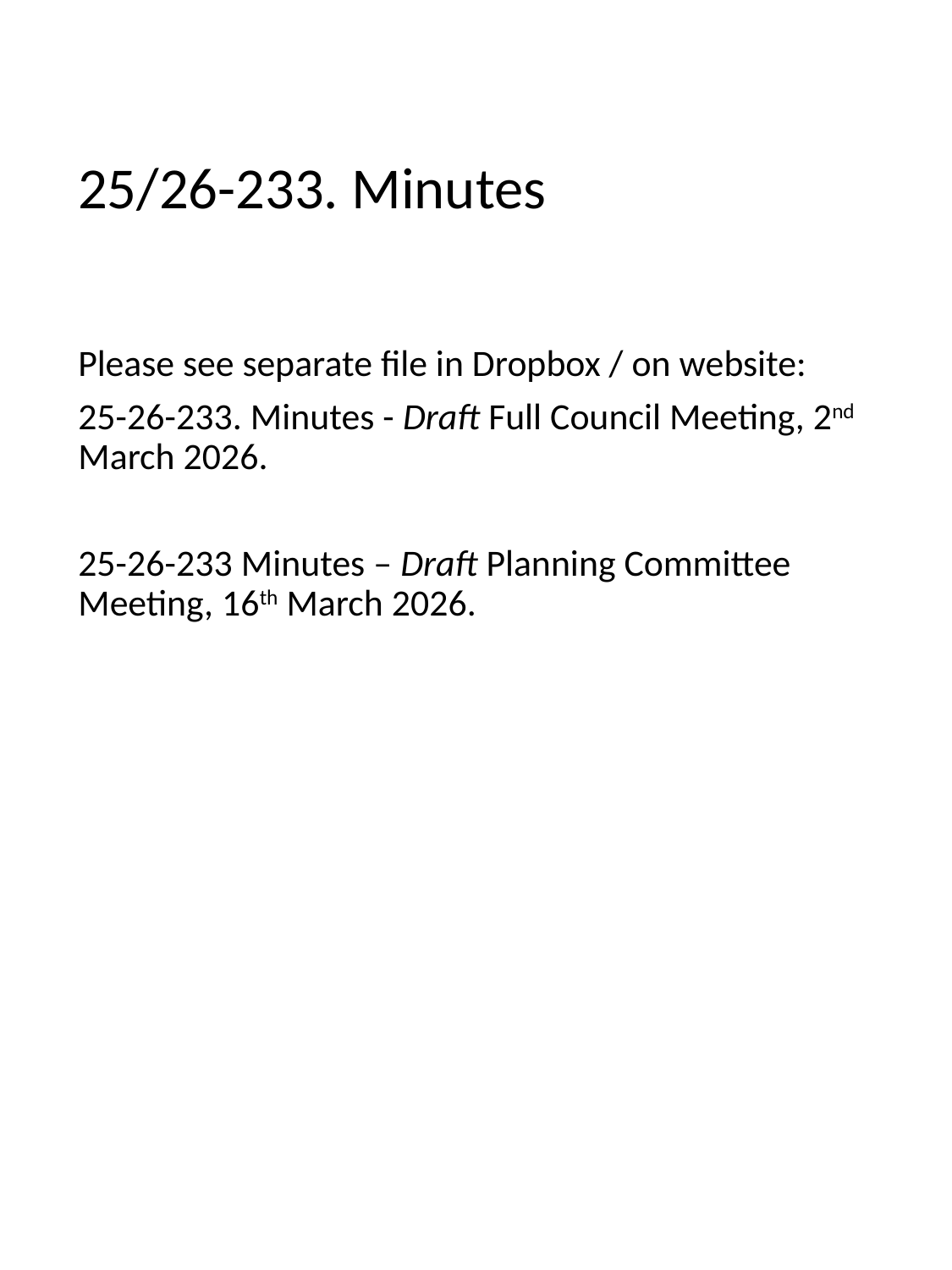

# 25/26-233. Minutes
Please see separate file in Dropbox / on website:
25-26-233. Minutes - Draft Full Council Meeting, 2nd March 2026.

25-26-233 Minutes – Draft Planning Committee Meeting, 16th March 2026.